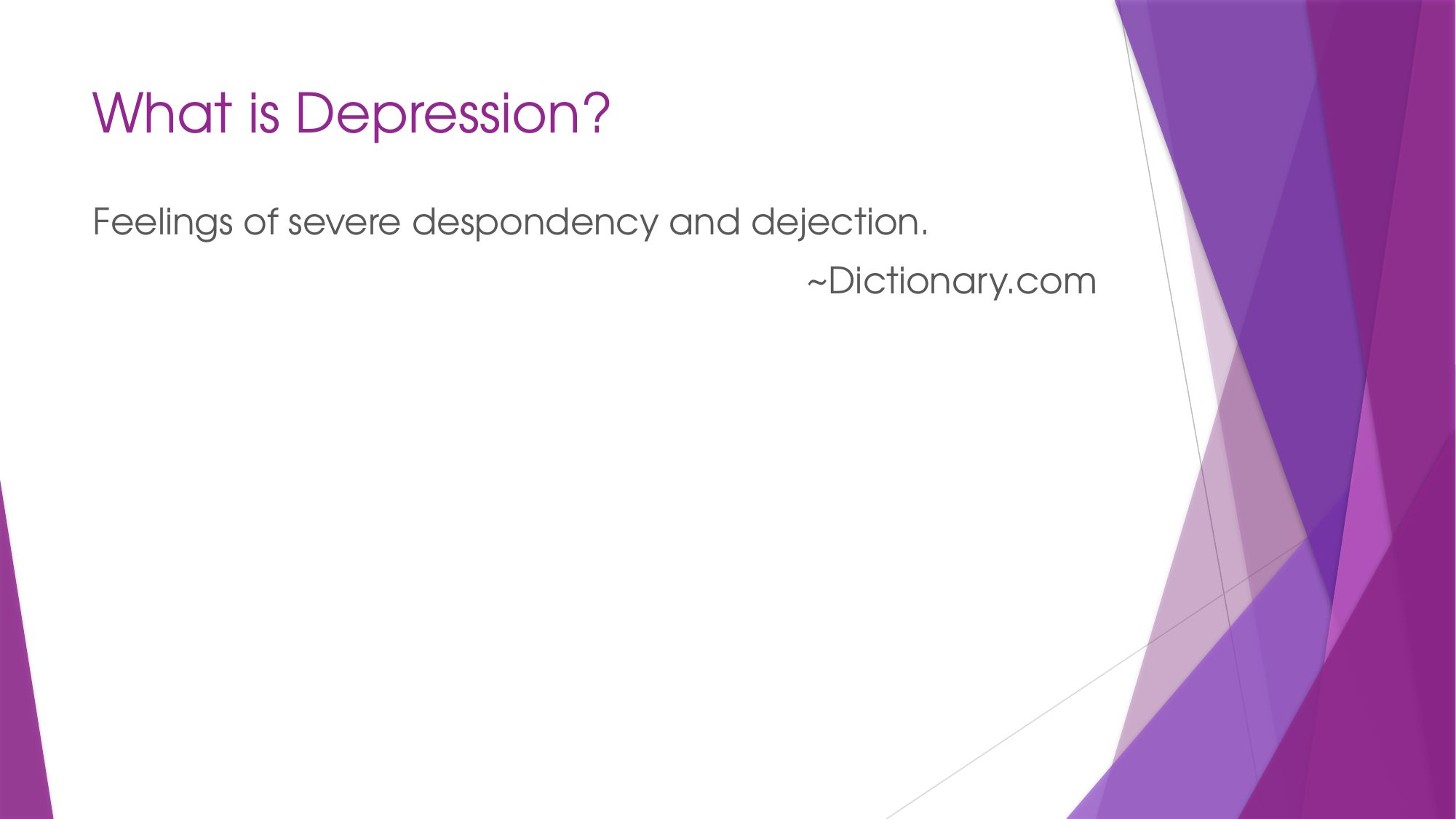

# What is Depression?
Feelings of severe despondency and dejection.
~Dictionary.com